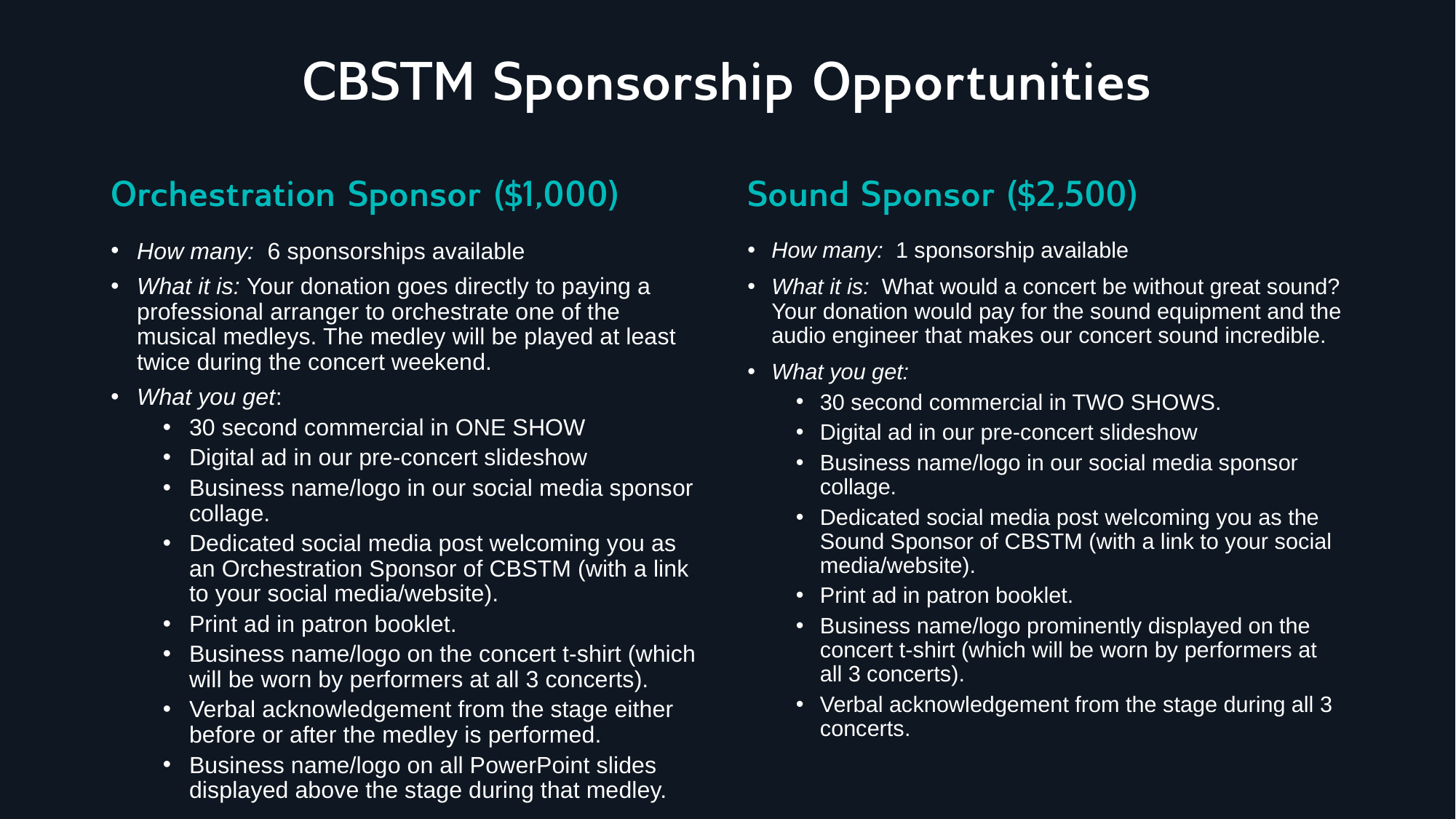

# CBSTM Sponsorship Opportunities
Orchestration Sponsor ($1,000)
Sound Sponsor ($2,500)
How many:  6 sponsorships available
What it is: Your donation goes directly to paying a professional arranger to orchestrate one of the musical medleys. The medley will be played at least twice during the concert weekend.
What you get:
30 second commercial in ONE SHOW
Digital ad in our pre-concert slideshow
Business name/logo in our social media sponsor collage.
Dedicated social media post welcoming you as an Orchestration Sponsor of CBSTM (with a link to your social media/website).
Print ad in patron booklet.
Business name/logo on the concert t-shirt (which will be worn by performers at all 3 concerts).
Verbal acknowledgement from the stage either before or after the medley is performed.
Business name/logo on all PowerPoint slides displayed above the stage during that medley.

How many:  1 sponsorship available
What it is:  What would a concert be without great sound? Your donation would pay for the sound equipment and the audio engineer that makes our concert sound incredible.
What you get:
30 second commercial in TWO SHOWS.
Digital ad in our pre-concert slideshow
Business name/logo in our social media sponsor collage.
Dedicated social media post welcoming you as the Sound Sponsor of CBSTM (with a link to your social media/website).
Print ad in patron booklet.
Business name/logo prominently displayed on the concert t-shirt (which will be worn by performers at all 3 concerts).
Verbal acknowledgement from the stage during all 3 concerts.